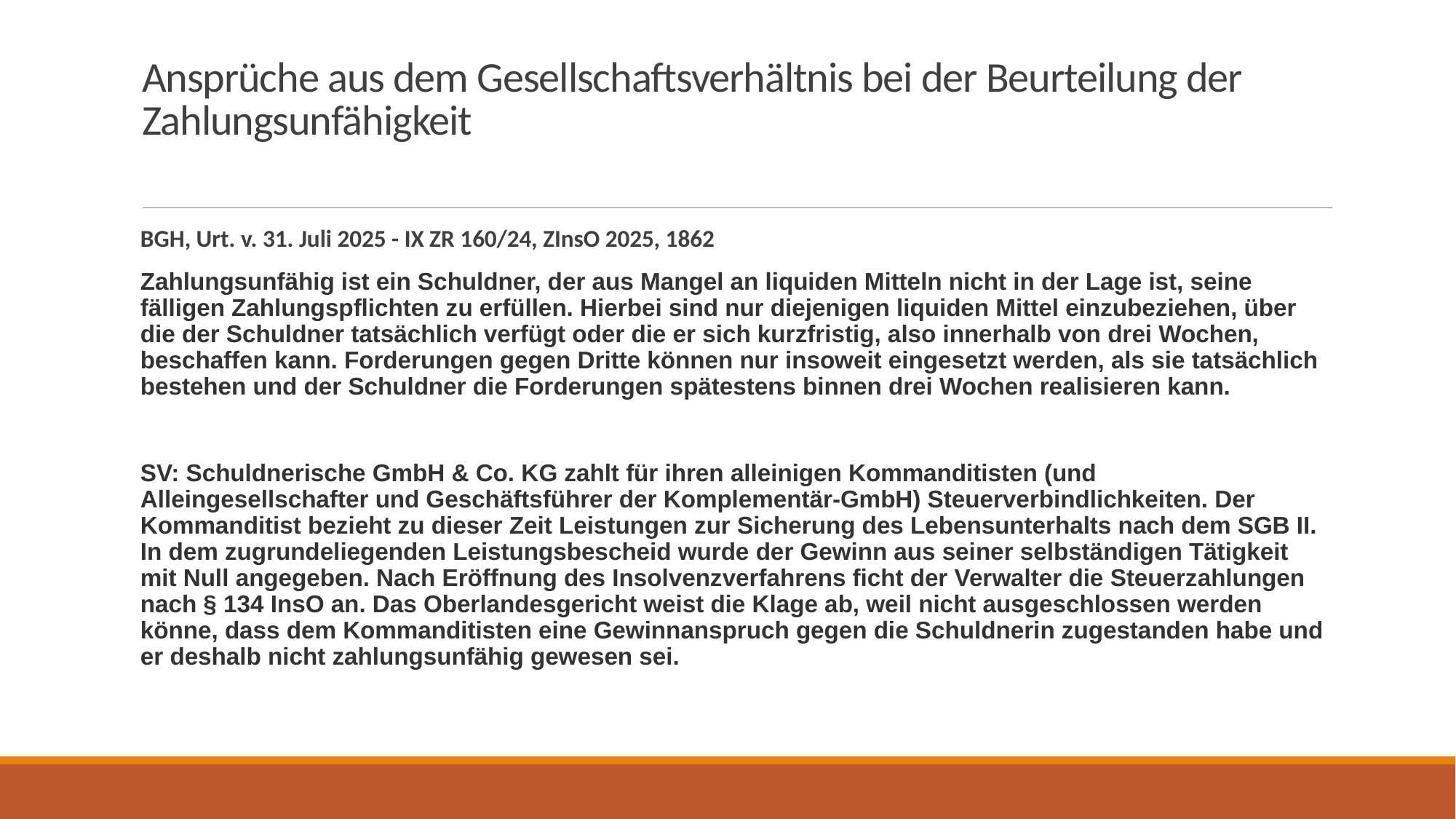

# Ansprüche aus dem Gesellschaftsverhältnis bei der Beurteilung der Zahlungsunfähigkeit
BGH, Urt. v. 31. Juli 2025 - IX ZR 160/24, ZInsO 2025, 1862
Zahlungsunfähig ist ein Schuldner, der aus Mangel an liquiden Mitteln nicht in der Lage ist, seine fälligen Zahlungspflichten zu erfüllen. Hierbei sind nur diejenigen liquiden Mittel einzubeziehen, über die der Schuldner tatsächlich verfügt oder die er sich kurzfristig, also innerhalb von drei Wochen, beschaffen kann. Forderungen gegen Dritte können nur insoweit eingesetzt werden, als sie tatsächlich bestehen und der Schuldner die Forderungen spätestens binnen drei Wochen realisieren kann.

SV: Schuldnerische GmbH & Co. KG zahlt für ihren alleinigen Kommanditisten (und Alleingesellschafter und Geschäftsführer der Komplementär-GmbH) Steuerverbindlichkeiten. Der Kommanditist bezieht zu dieser Zeit Leistungen zur Sicherung des Lebensunterhalts nach dem SGB II. In dem zugrundeliegenden Leistungsbescheid wurde der Gewinn aus seiner selbständigen Tätigkeit mit Null angegeben. Nach Eröffnung des Insolvenzverfahrens ficht der Verwalter die Steuerzahlungen nach § 134 InsO an. Das Oberlandesgericht weist die Klage ab, weil nicht ausgeschlossen werden könne, dass dem Kommanditisten eine Gewinnanspruch gegen die Schuldnerin zugestanden habe und er deshalb nicht zahlungsunfähig gewesen sei.